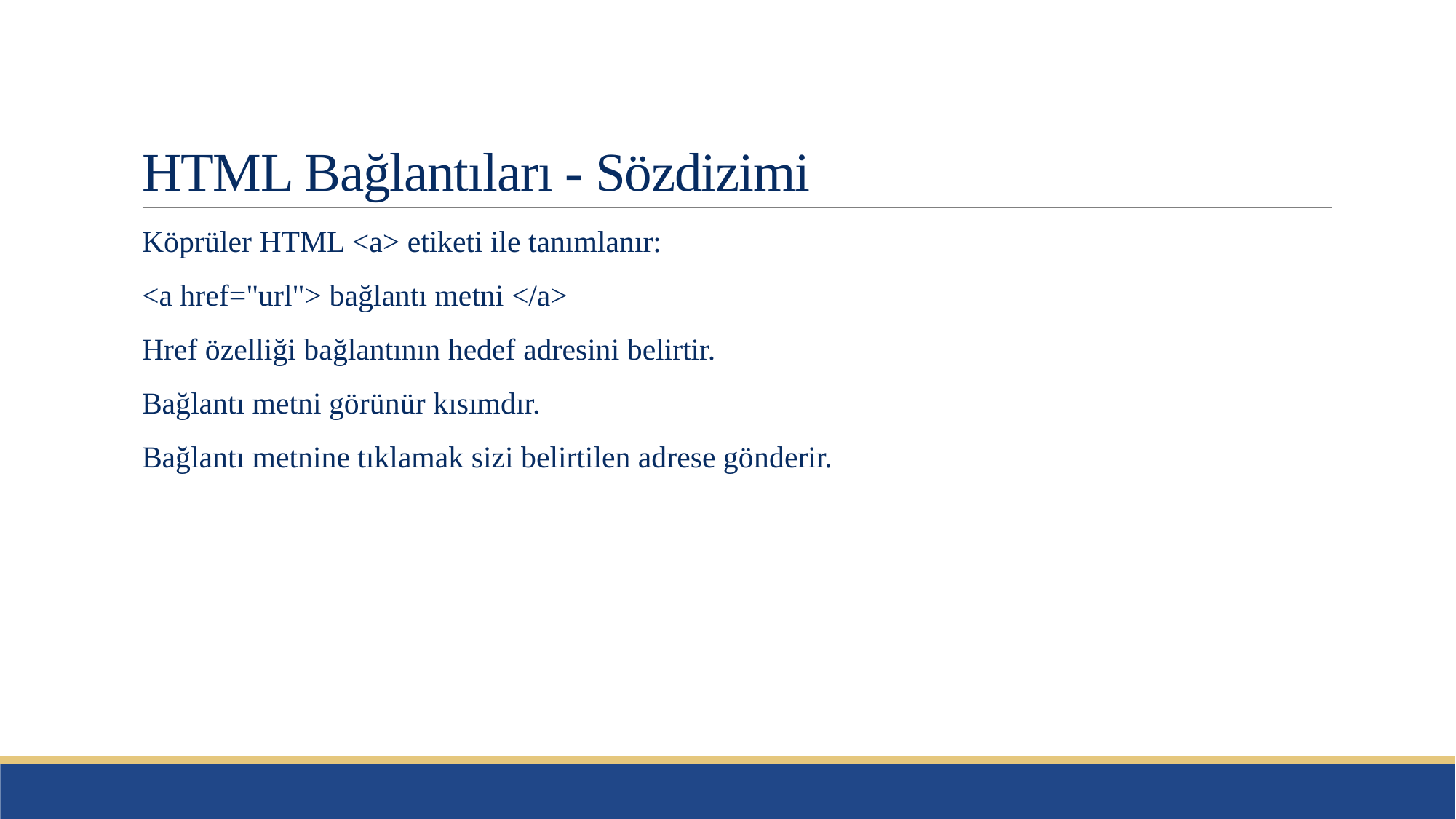

# HTML Bağlantıları - Sözdizimi
Köprüler HTML <a> etiketi ile tanımlanır:
<a href="url"> bağlantı metni </a>
Href özelliği bağlantının hedef adresini belirtir.
Bağlantı metni görünür kısımdır.
Bağlantı metnine tıklamak sizi belirtilen adrese gönderir.